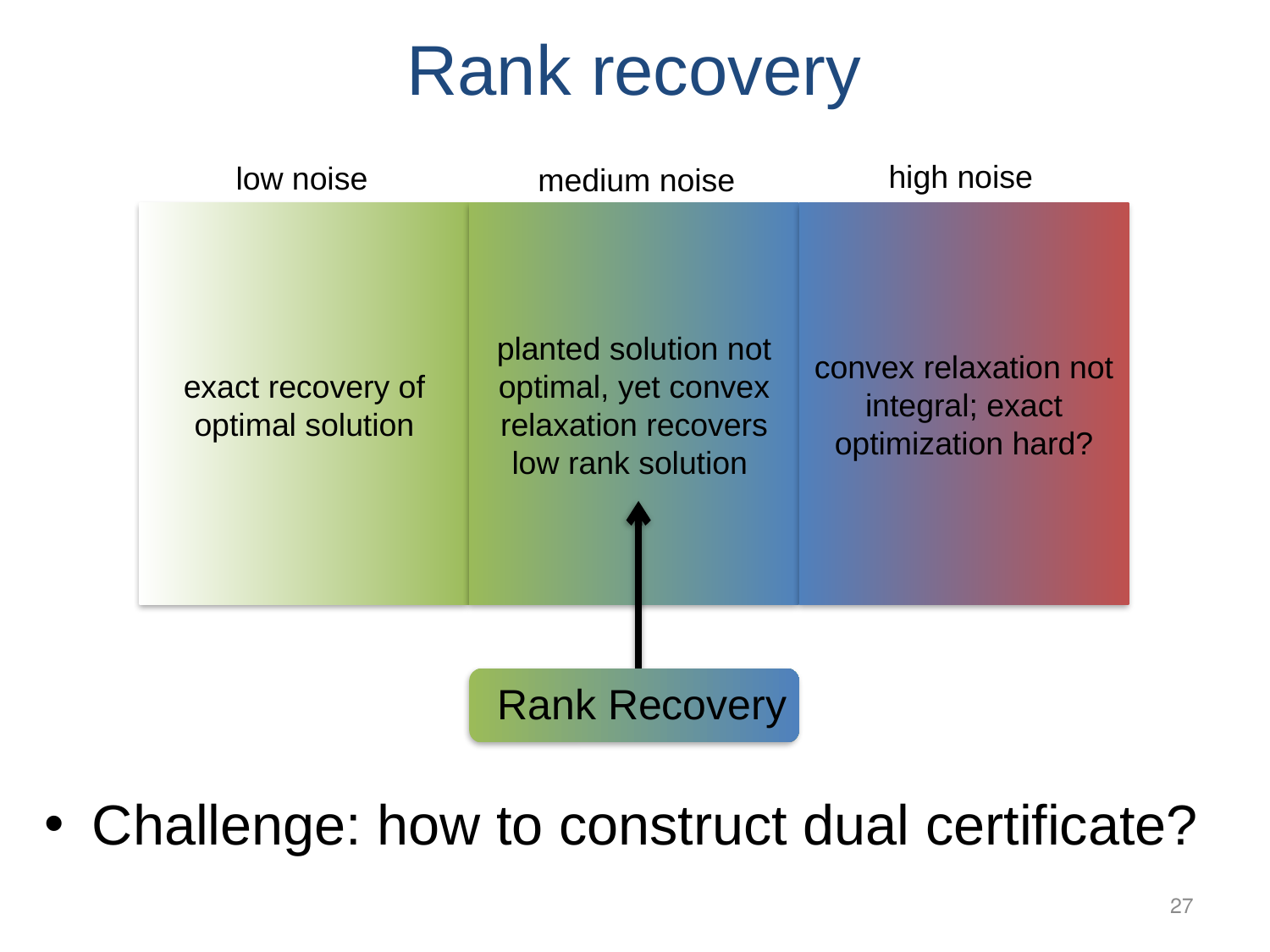

# Rank recovery

Challenge: how to construct dual certificate?
high noise
convex relaxation not integral; exact optimization hard?
low noise
exact recovery of optimal solution
medium noise
planted solution not optimal, yet convex relaxation recovers low rank solution

Rank Recovery
27